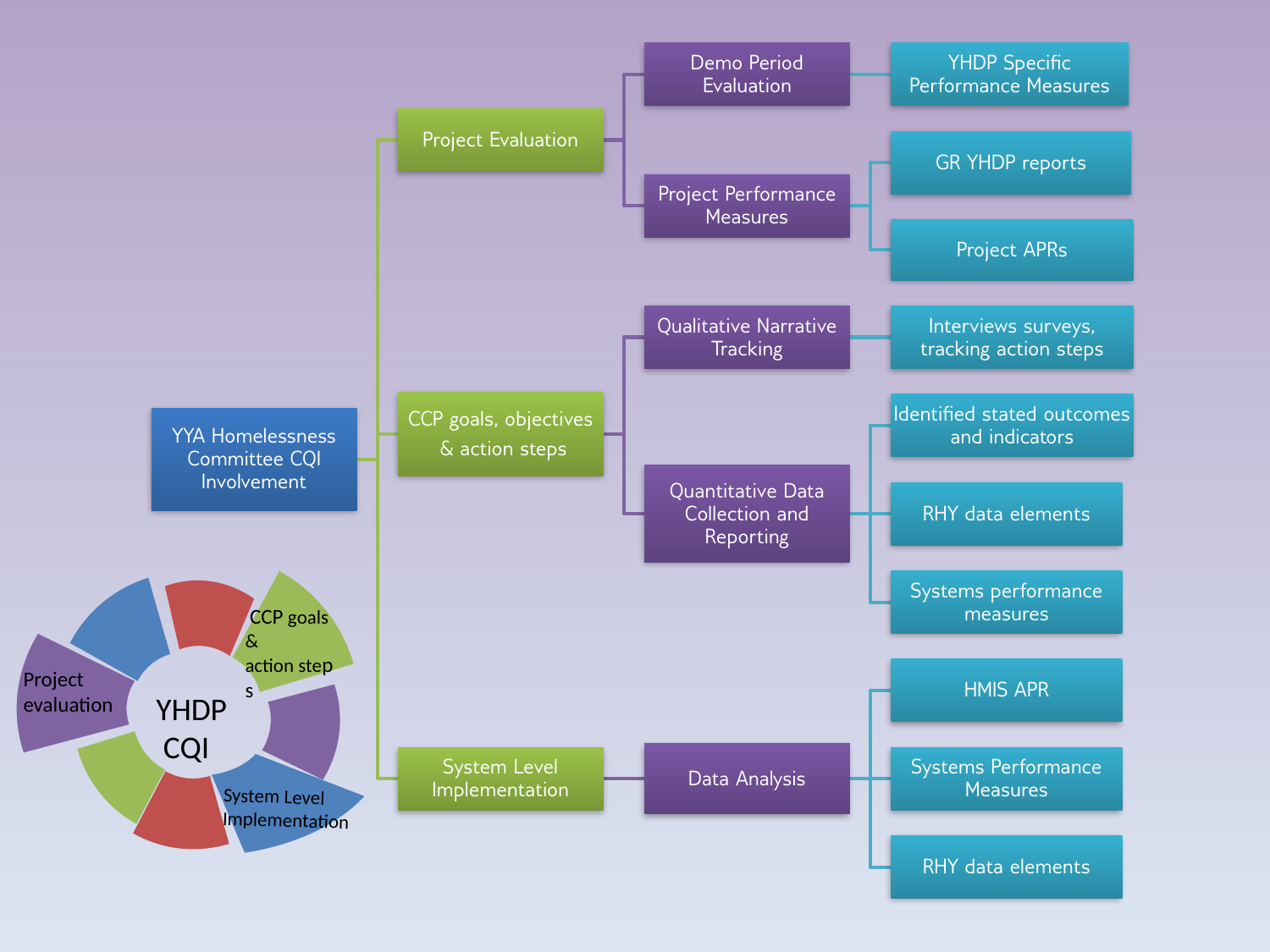

YYA Homelessness Committee CQI Involvement
Project Evaluation
Demo Period Evaluation
YHDP Specific Performance Measures
Project Performance Measures
GR YHDP reports
Project APRs
CCP goals, objectives
 & action steps
Qualitative Narrative Tracking
Interviews surveys, tracking action steps
Quantitative Data Collection and Reporting
Identified stated outcomes and indicators
RHY data elements
Systems performance measures
System Level Implementation
Data Analysis
HMIS APR
Systems Performance Measures
RHY data elements

 CCP goals & action steps

Project
evaluation

System Level Implementation

YHDP
 CQI